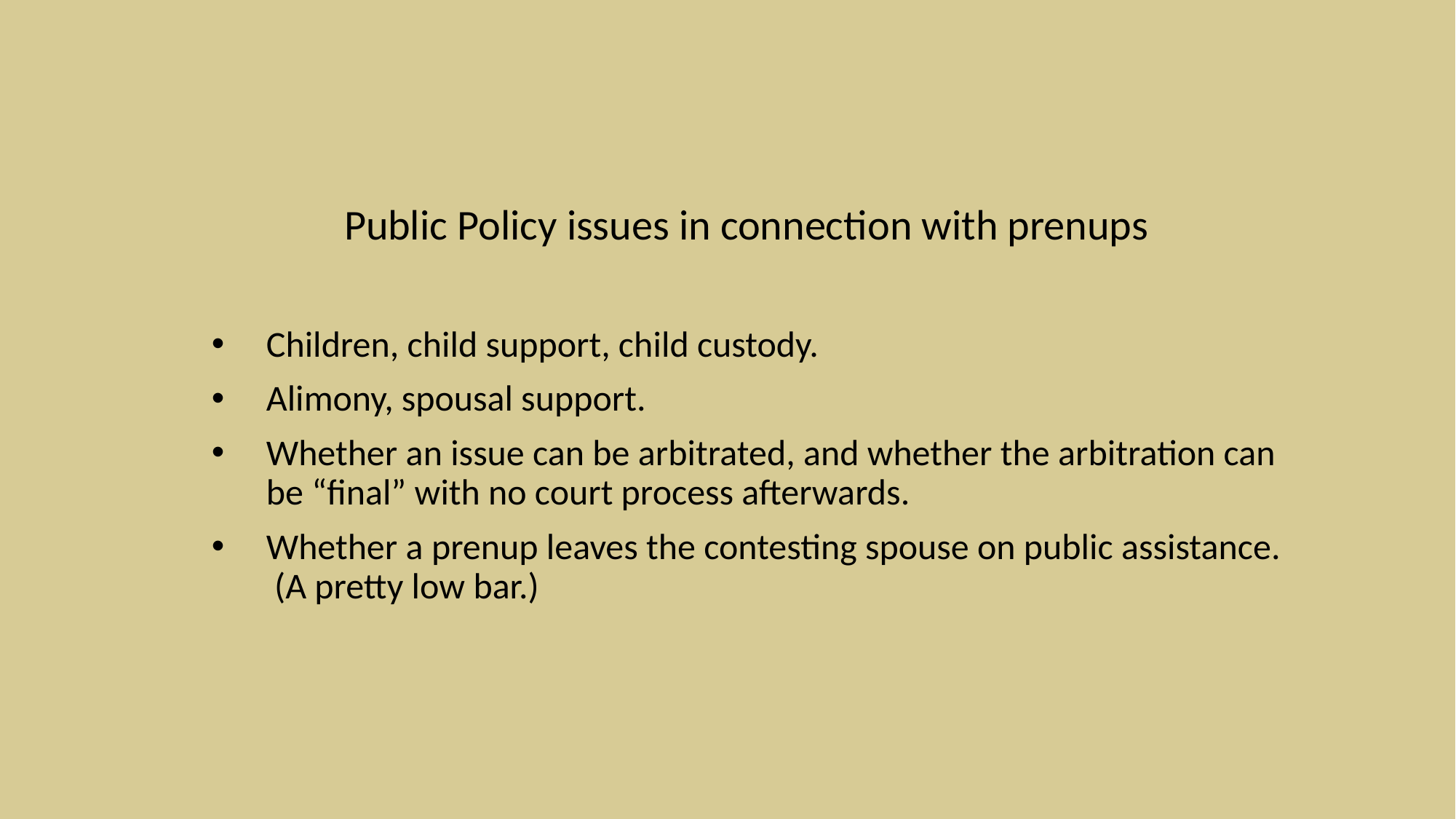

Public Policy issues in connection with prenups

Children, child support, child custody.
Alimony, spousal support.
Whether an issue can be arbitrated, and whether the arbitration can be “final” with no court process afterwards.
Whether a prenup leaves the contesting spouse on public assistance.  (A pretty low bar.)